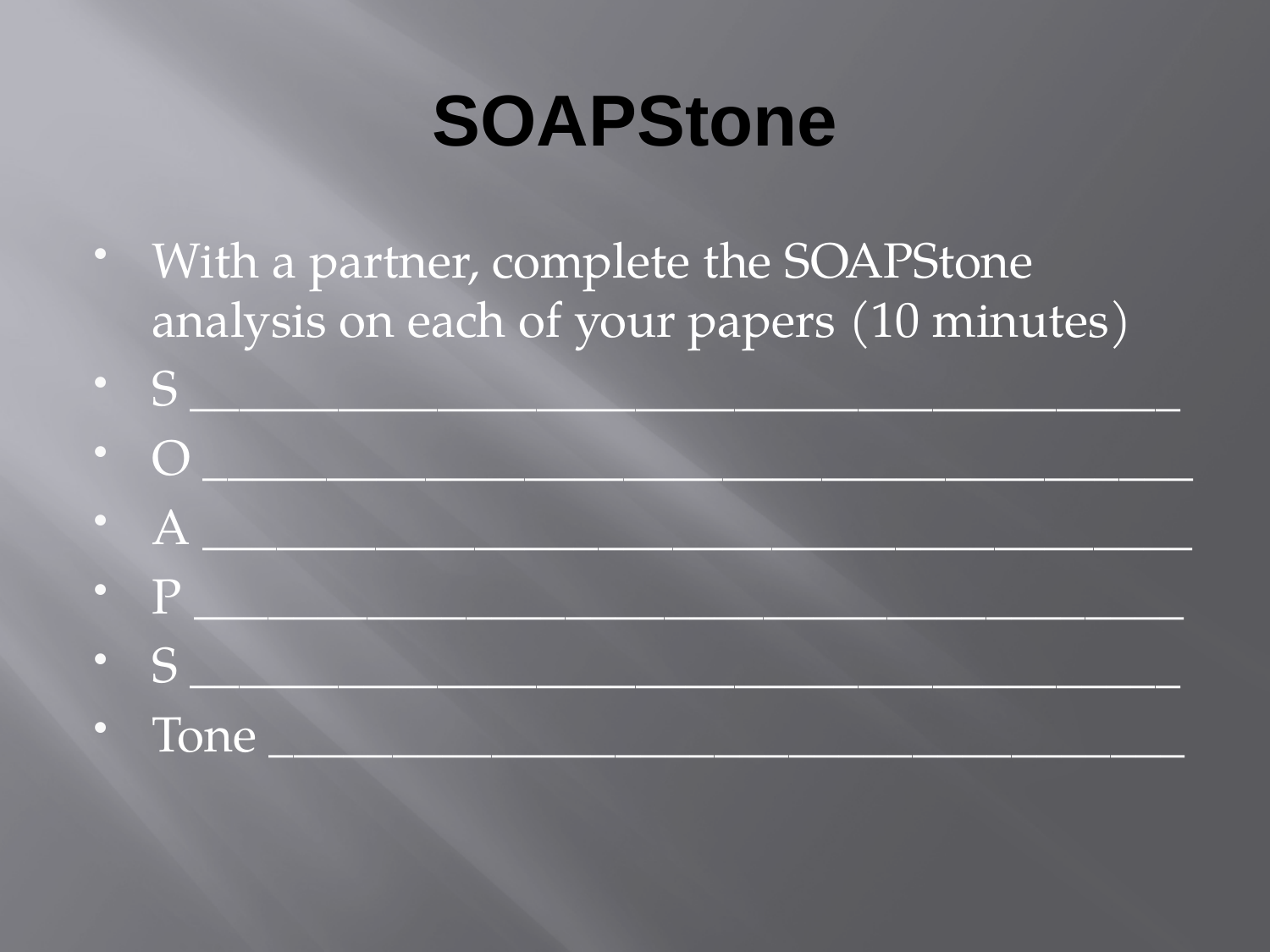

# SOAPStone
With a partner, complete the SOAPStone analysis on each of your papers (10 minutes)
S ________________________________________
O ________________________________________
A ________________________________________
P ________________________________________
S ________________________________________
Tone _____________________________________